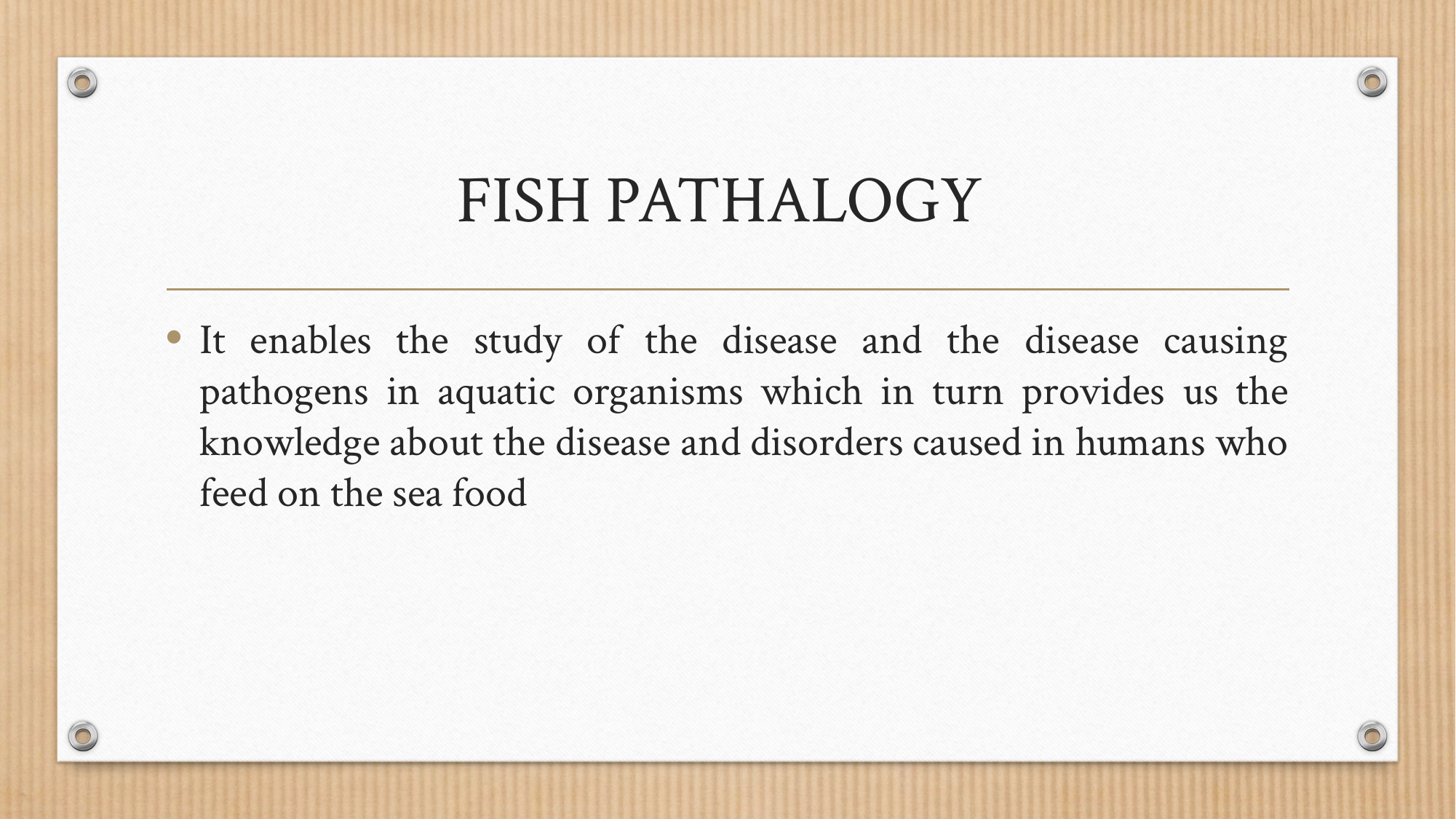

# FISH PATHALOGY
It enables the study of the disease and the disease causing pathogens in aquatic organisms which in turn provides us the knowledge about the disease and disorders caused in humans who feed on the sea food